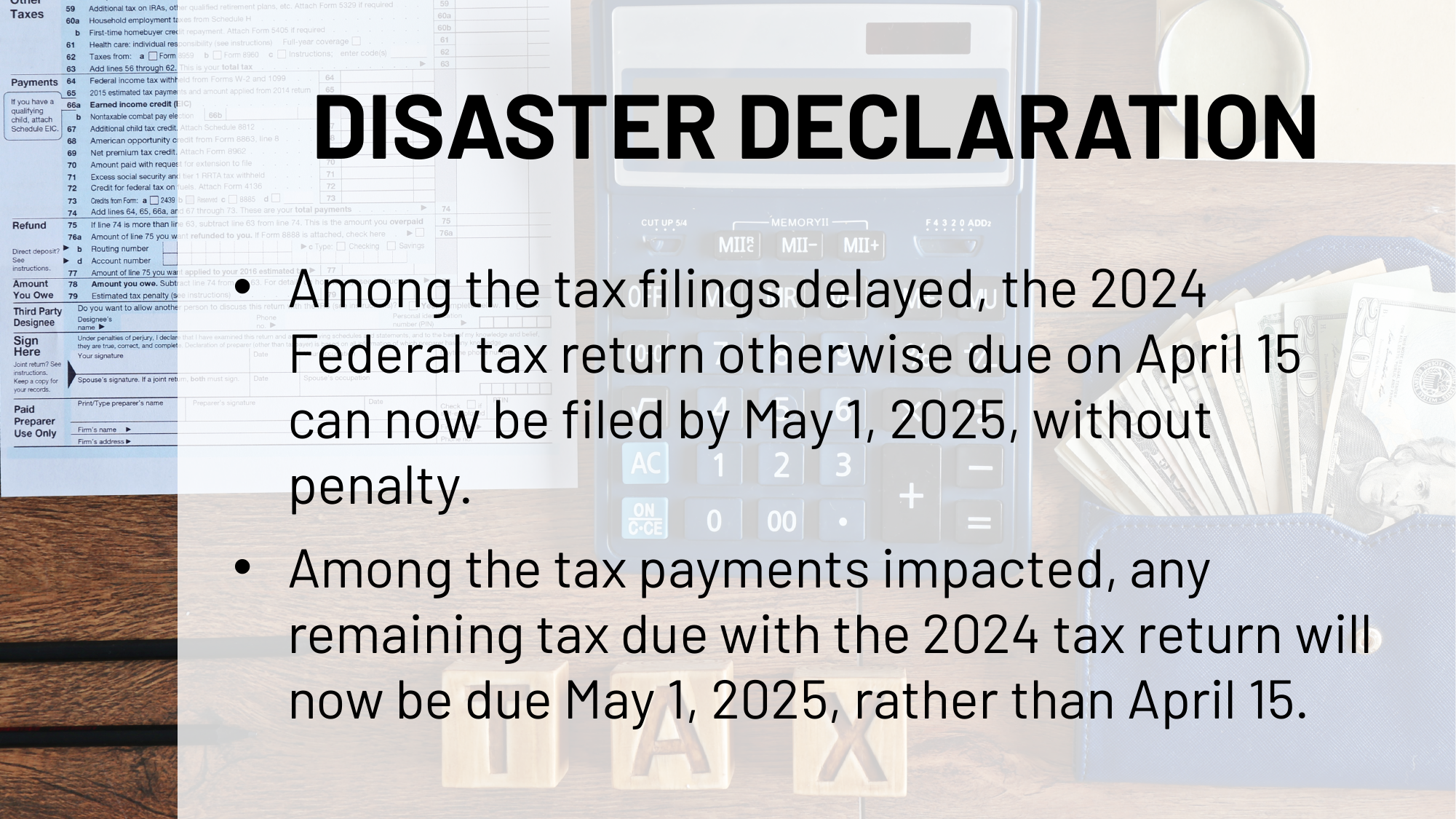

# DISASTER DECLARATION
Among the tax filings delayed, the 2024 Federal tax return otherwise due on April 15 can now be filed by May 1, 2025, without penalty.
Among the tax payments impacted, any remaining tax due with the 2024 tax return will now be due May 1, 2025, rather than April 15.